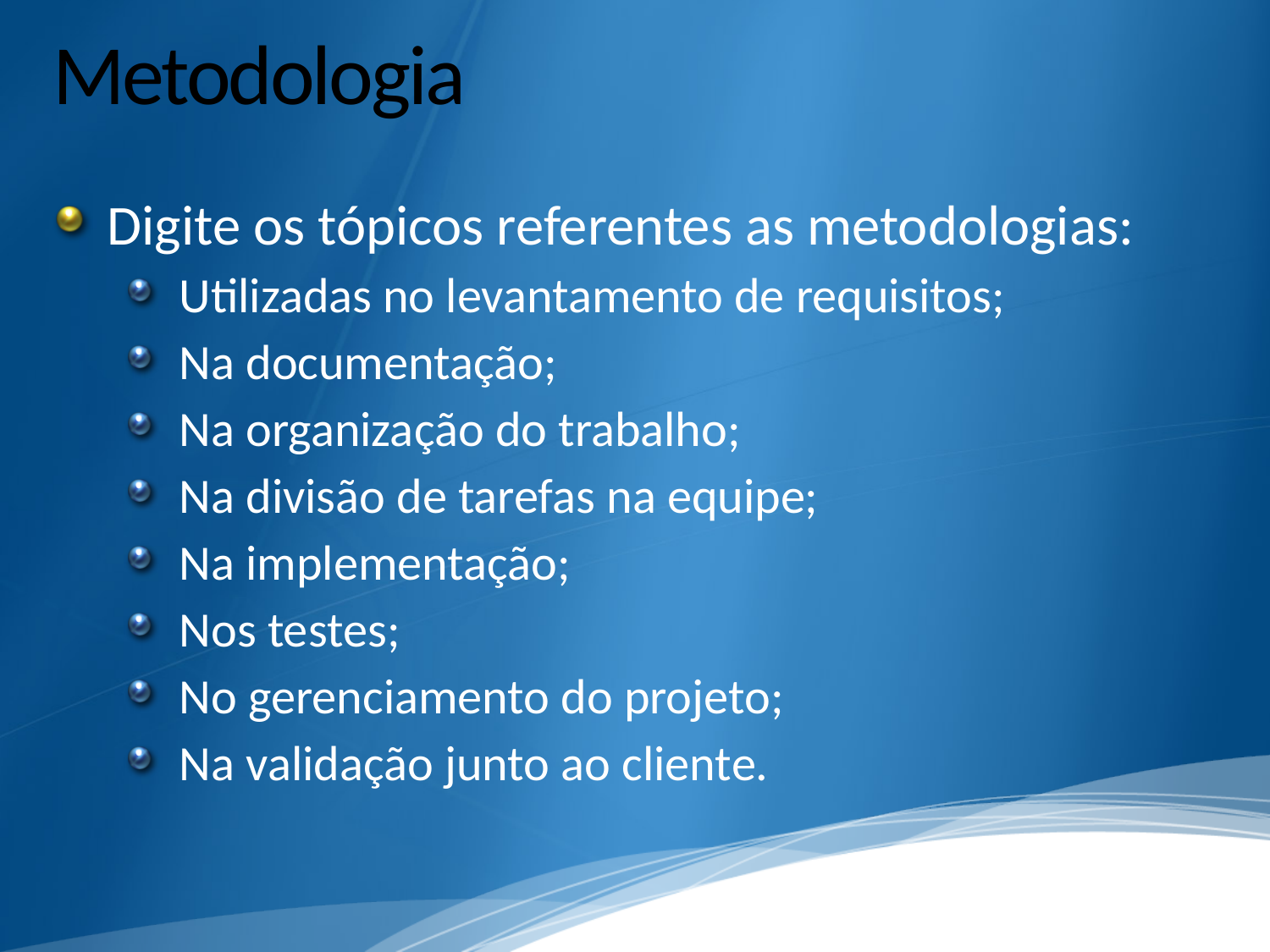

# Metodologia
Digite os tópicos referentes as metodologias:
Utilizadas no levantamento de requisitos;
Na documentação;
Na organização do trabalho;
Na divisão de tarefas na equipe;
Na implementação;
Nos testes;
No gerenciamento do projeto;
Na validação junto ao cliente.